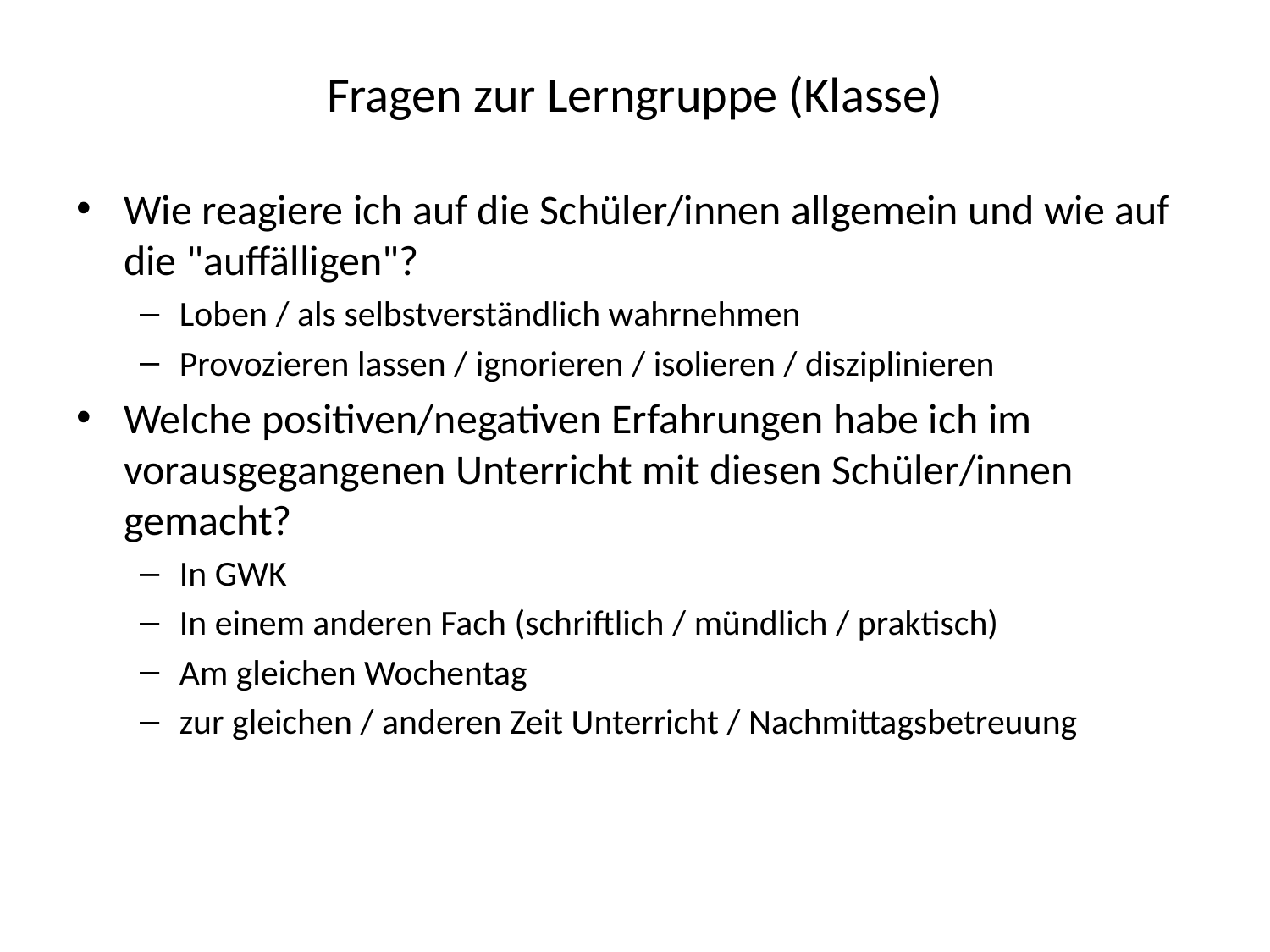

# Fragen zur Lerngruppe (Klasse)
Wie reagiere ich auf die Schüler/innen allgemein und wie auf die "auffälligen"?
Loben / als selbstverständlich wahrnehmen
Provozieren lassen / ignorieren / isolieren / disziplinieren
Welche positiven/negativen Erfahrungen habe ich im vorausgegangenen Unterricht mit diesen Schüler/innen gemacht?
In GWK
In einem anderen Fach (schriftlich / mündlich / praktisch)
Am gleichen Wochentag
zur gleichen / anderen Zeit Unterricht / Nachmittagsbetreuung